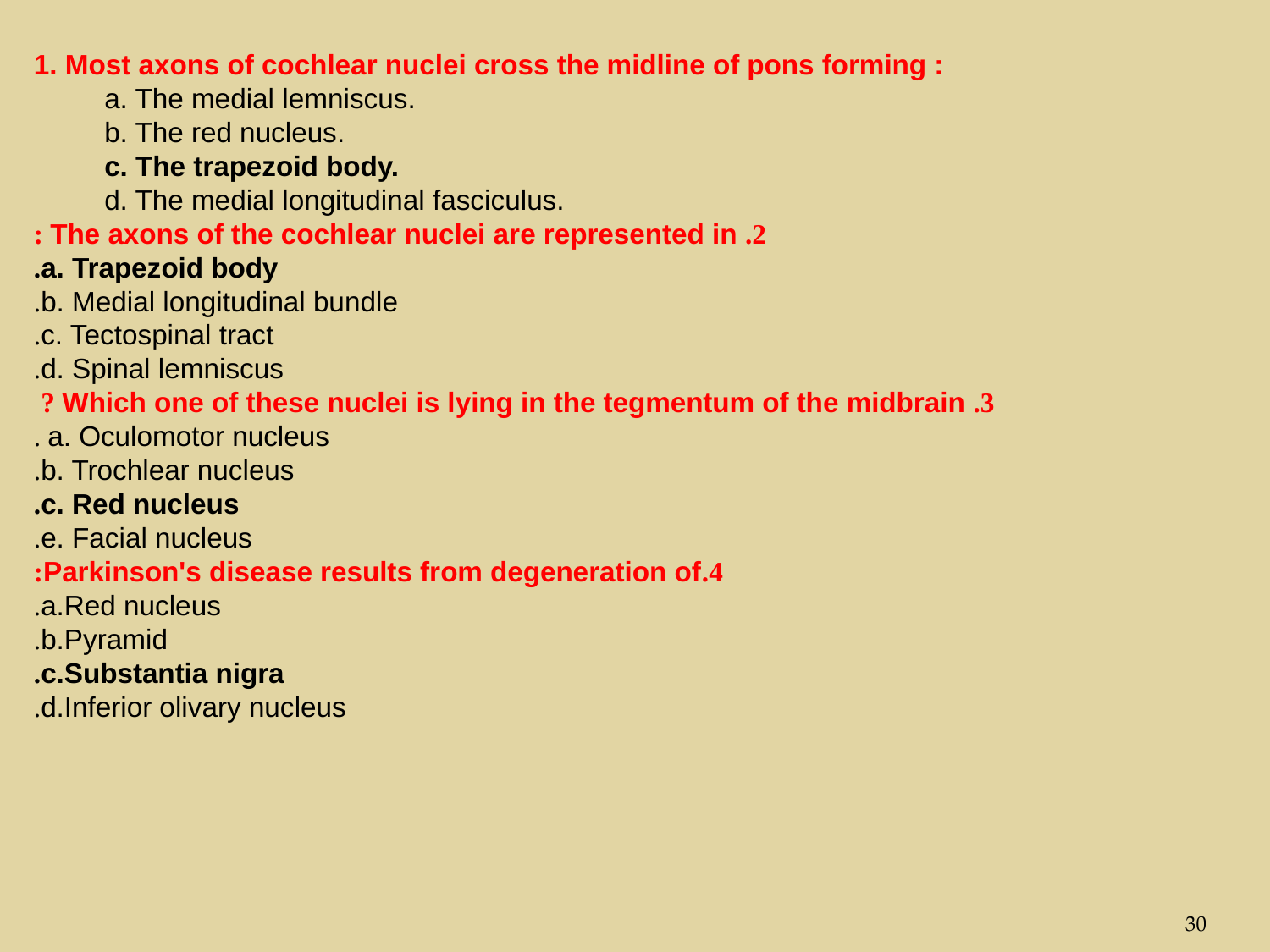

1. Most axons of cochlear nuclei cross the midline of pons forming :
         a. The medial lemniscus.
         b. The red nucleus.
         c. The trapezoid body.
         d. The medial longitudinal fasciculus.
 2. The axons of the cochlear nuclei are represented in :
        a. Trapezoid body.
        b. Medial longitudinal bundle.
        c. Tectospinal tract.
        d. Spinal lemniscus.
  3. Which one of these nuclei is lying in the tegmentum of the midbrain ?
        a. Oculomotor nucleus .
        b. Trochlear nucleus.
        c. Red nucleus.
        e. Facial nucleus.
  4.Parkinson's disease results from degeneration of:
       a.Red nucleus.
       b.Pyramid.
       c.Substantia nigra.
       d.Inferior olivary nucleus.
30